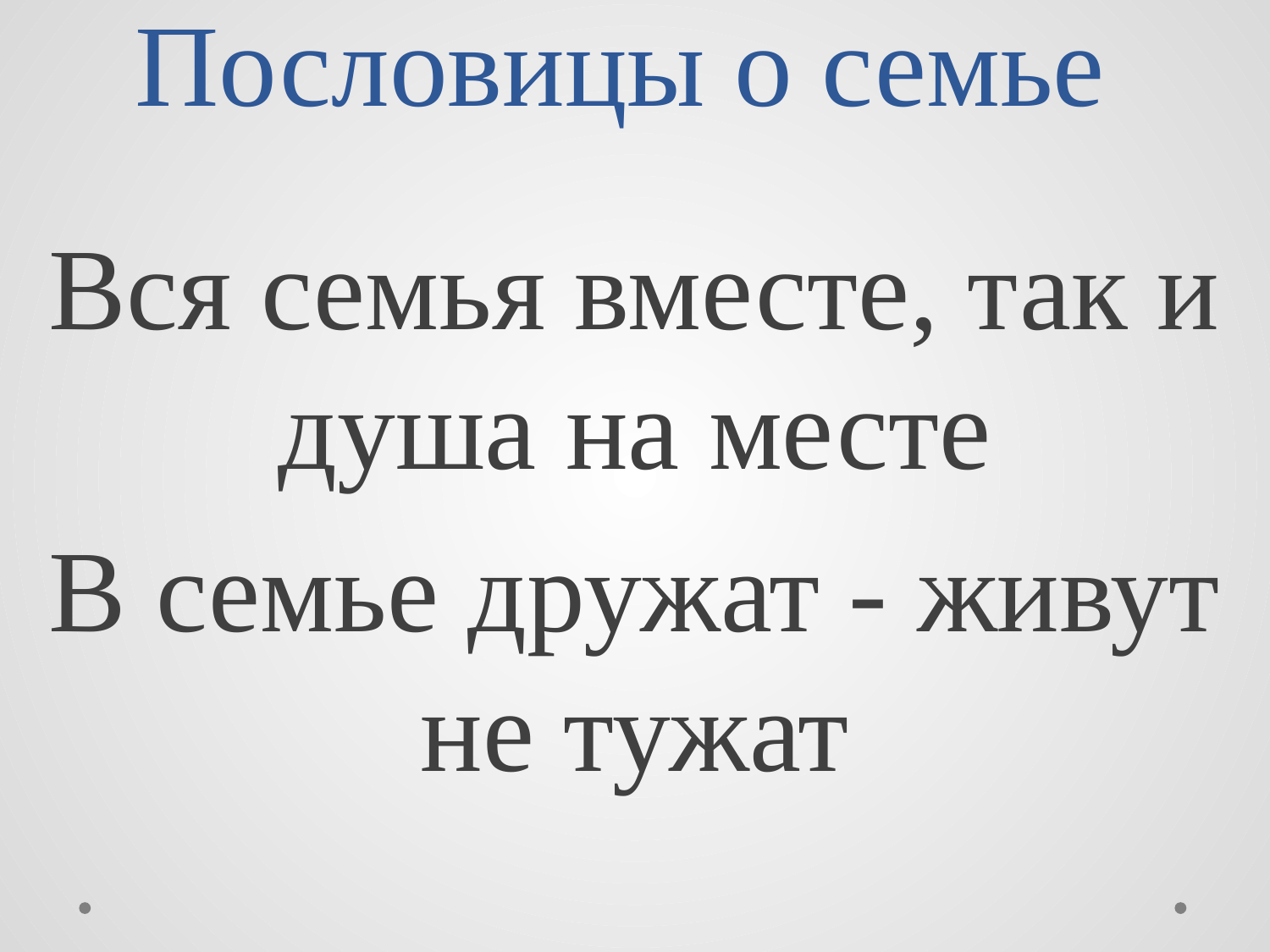

# Пословицы о семье
Вся семья вместе, так и душа на месте
В семье дружат - живут не тужат